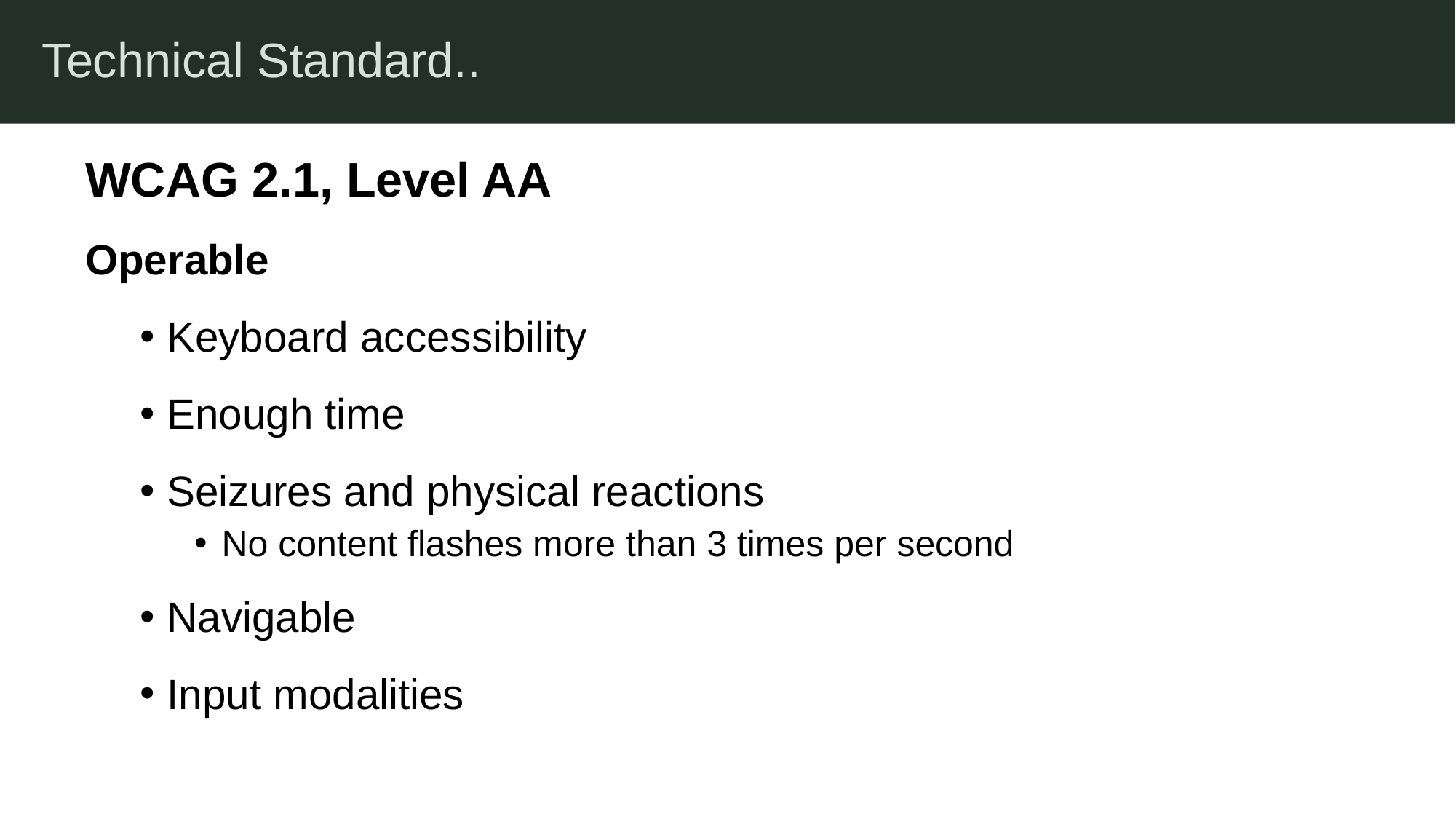

Technical Standard..
WCAG 2.1, Level AA

Operable

Keyboard accessibility

Enough time

Seizures and physical reactions
No content flashes more than 3 times per second

Navigable

Input modalities